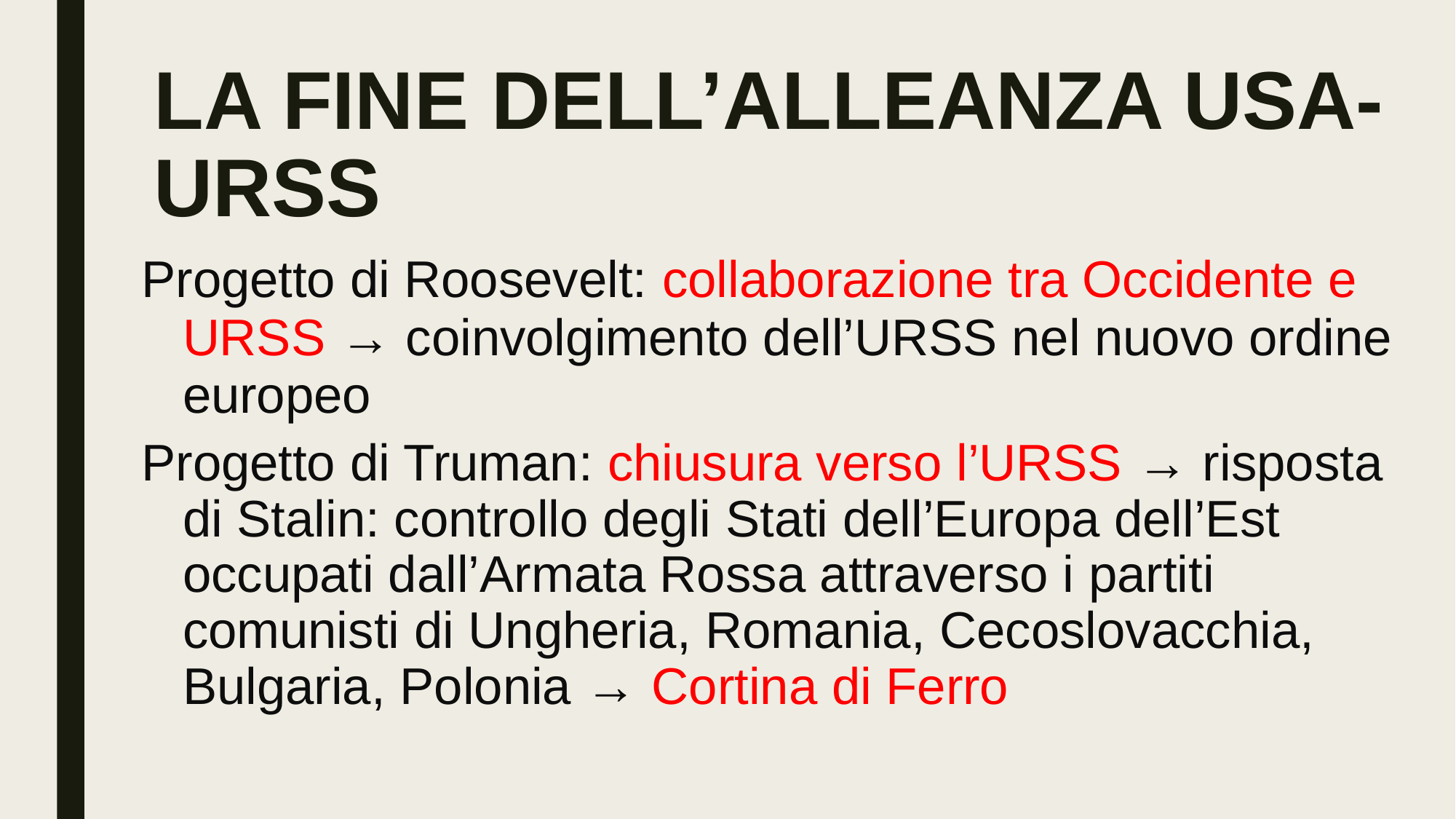

# LA FINE DELL’ALLEANZA USA-URSS
Progetto di Roosevelt: collaborazione tra Occidente e URSS → coinvolgimento dell’URSS nel nuovo ordine europeo
Progetto di Truman: chiusura verso l’URSS → risposta di Stalin: controllo degli Stati dell’Europa dell’Est occupati dall’Armata Rossa attraverso i partiti comunisti di Ungheria, Romania, Cecoslovacchia, Bulgaria, Polonia → Cortina di Ferro